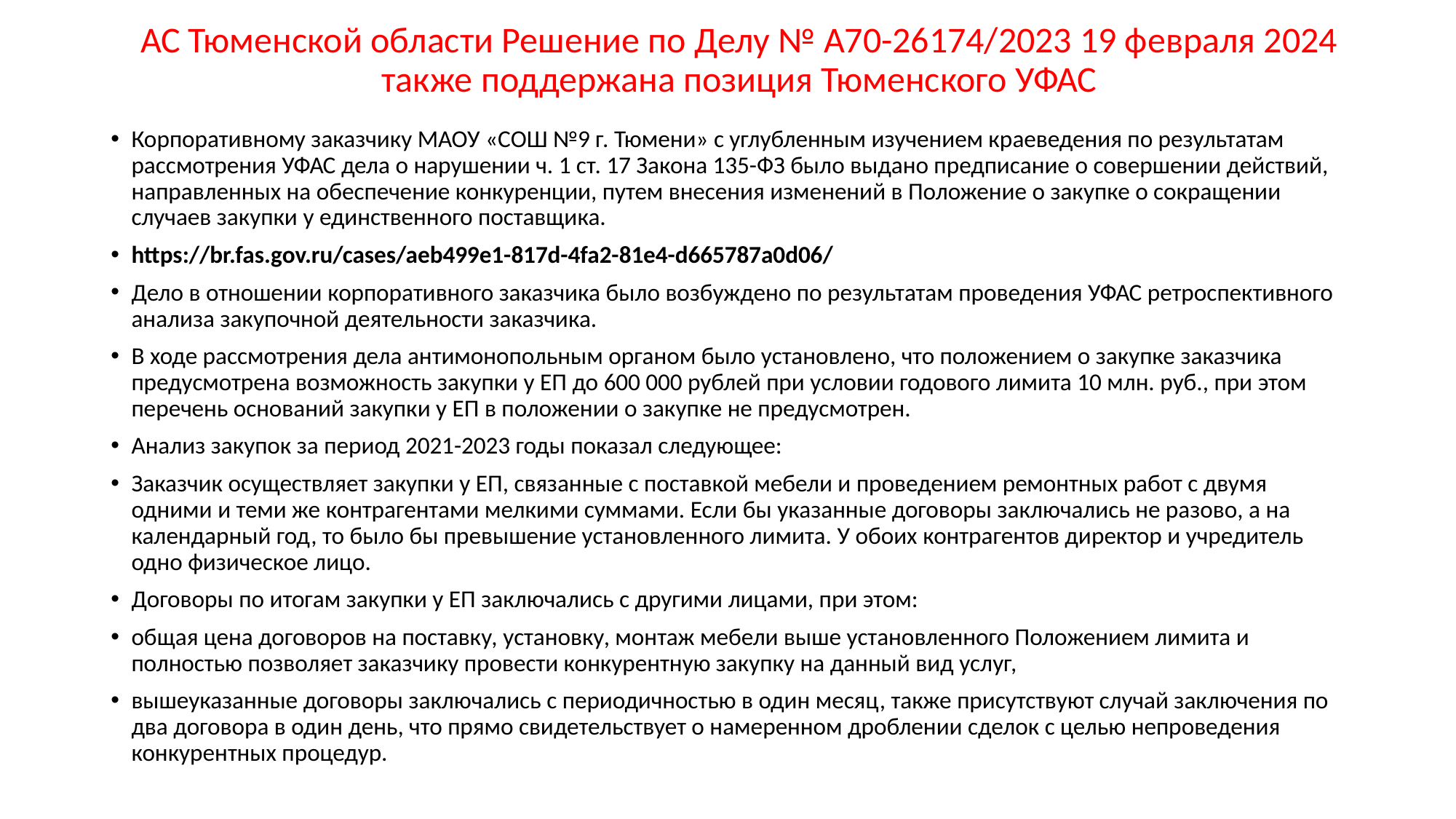

# АС Тюменской области Решение по Делу № А70-26174/2023 19 февраля 2024  также поддержана позиция Тюменского УФАС
Корпоративному заказчику МАОУ «СОШ №9 г. Тюмени» с углубленным изучением краеведения по результатам рассмотрения УФАС дела о нарушении ч. 1 ст. 17 Закона 135-ФЗ было выдано предписание о совершении действий, направленных на обеспечение конкуренции, путем внесения изменений в Положение о закупке о сокращении случаев закупки у единственного поставщика.
https://br.fas.gov.ru/cases/aeb499e1-817d-4fa2-81e4-d665787a0d06/
Дело в отношении корпоративного заказчика было возбуждено по результатам проведения УФАС ретроспективного анализа закупочной деятельности заказчика.
В ходе рассмотрения дела антимонопольным органом было установлено, что положением о закупке заказчика предусмотрена возможность закупки у ЕП до 600 000 рублей при условии годового лимита 10 млн. руб., при этом перечень оснований закупки у ЕП в положении о закупке не предусмотрен.
Анализ закупок за период 2021-2023 годы показал следующее:
Заказчик осуществляет закупки у ЕП, связанные с поставкой мебели и проведением ремонтных работ с двумя одними и теми же контрагентами мелкими суммами. Если бы указанные договоры заключались не разово, а на календарный год, то было бы превышение установленного лимита. У обоих контрагентов директор и учредитель одно физическое лицо.
Договоры по итогам закупки у ЕП заключались с другими лицами, при этом:
общая цена договоров на поставку, установку, монтаж мебели выше установленного Положением лимита и полностью позволяет заказчику провести конкурентную закупку на данный вид услуг,
вышеуказанные договоры заключались с периодичностью в один месяц, также присутствуют случай заключения по два договора в один день, что прямо свидетельствует о намеренном дроблении сделок с целью непроведения конкурентных процедур.